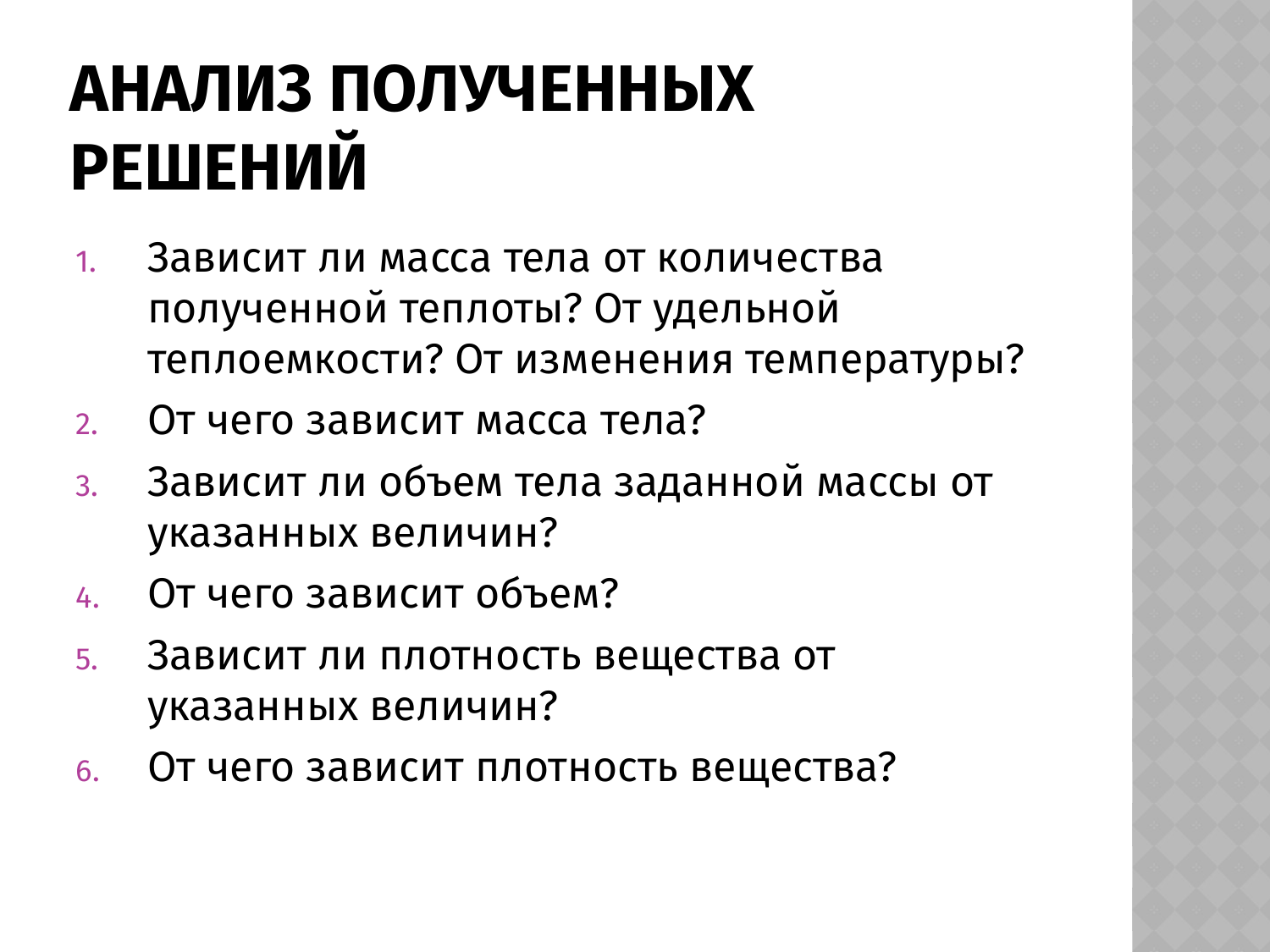

# Анализ полученных решений
Зависит ли масса тела от количества полученной теплоты? От удельной теплоемкости? От изменения температуры?
От чего зависит масса тела?
Зависит ли объем тела заданной массы от указанных величин?
От чего зависит объем?
Зависит ли плотность вещества от указанных величин?
От чего зависит плотность вещества?